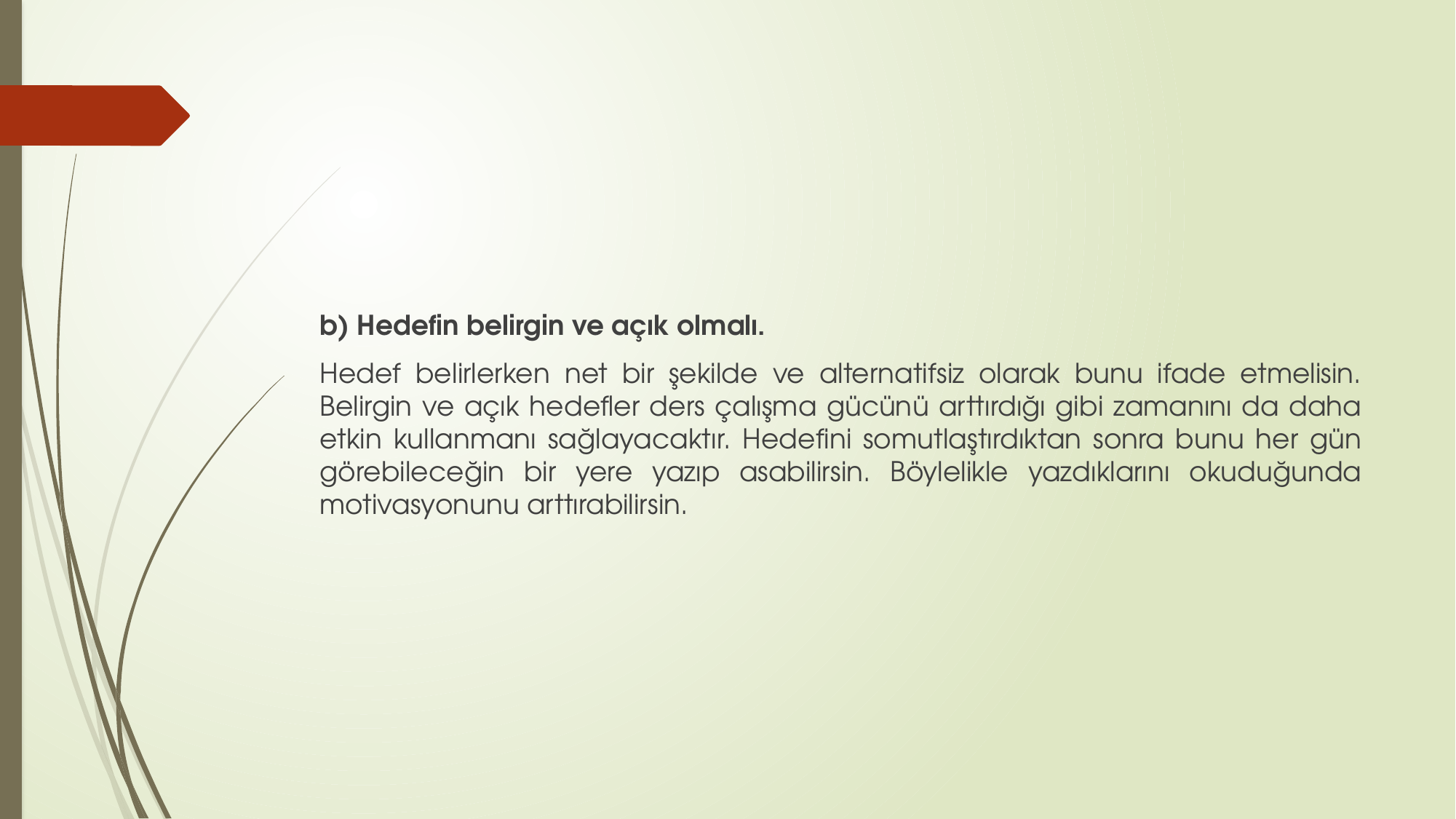

#

b) Hedefin belirgin ve açık olmalı.
Hedef belirlerken net bir şekilde ve alternatifsiz olarak bunu ifade etmelisin. Belirgin ve açık hedefler ders çalışma gücünü arttırdığı gibi zamanını da daha etkin kullanmanı sağlayacaktır. Hedefini somutlaştırdıktan sonra bunu her gün görebileceğin bir yere yazıp asabilirsin. Böylelikle yazdıklarını okuduğunda motivasyonunu arttırabilirsin.